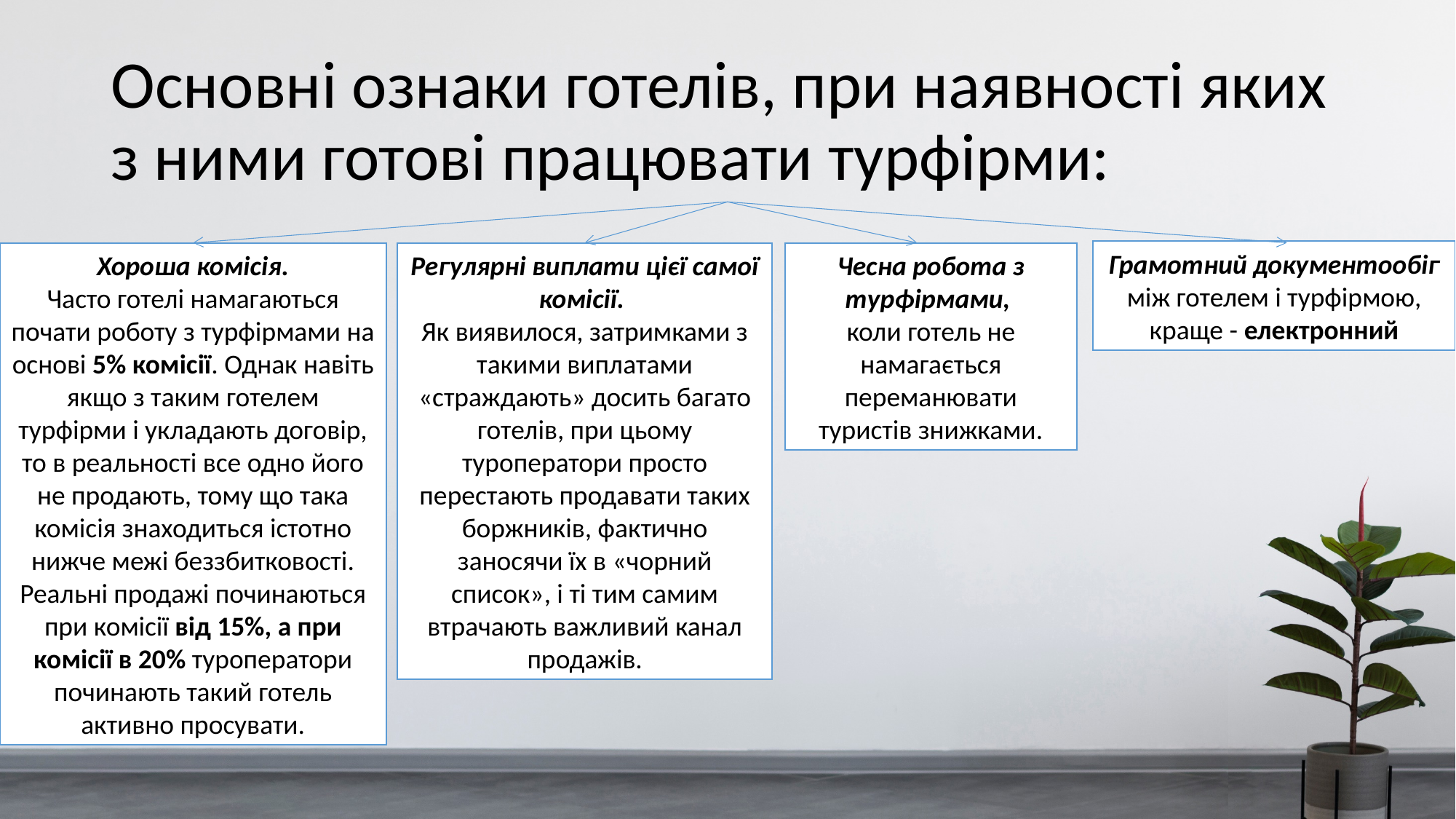

# Основні ознаки готелів, при наявності яких з ними готові працювати турфірми:
Грамотний документообіг між готелем і турфірмою, краще - електронний
Хороша комісія.
Часто готелі намагаються почати роботу з турфірмами на основі 5% комісії. Однак навіть якщо з таким готелем турфірми і укладають договір, то в реальності все одно його не продають, тому що така комісія знаходиться істотно нижче межі беззбитковості. Реальні продажі починаються при комісії від 15%, а при комісії в 20% туроператори починають такий готель активно просувати.
Регулярні виплати цієї самої комісії.
Як виявилося, затримками з такими виплатами «страждають» досить багато готелів, при цьому туроператори просто перестають продавати таких боржників, фактично заносячи їх в «чорний список», і ті тим самим втрачають важливий канал продажів.
Чесна робота з турфірмами,
коли готель не намагається переманювати туристів знижками.